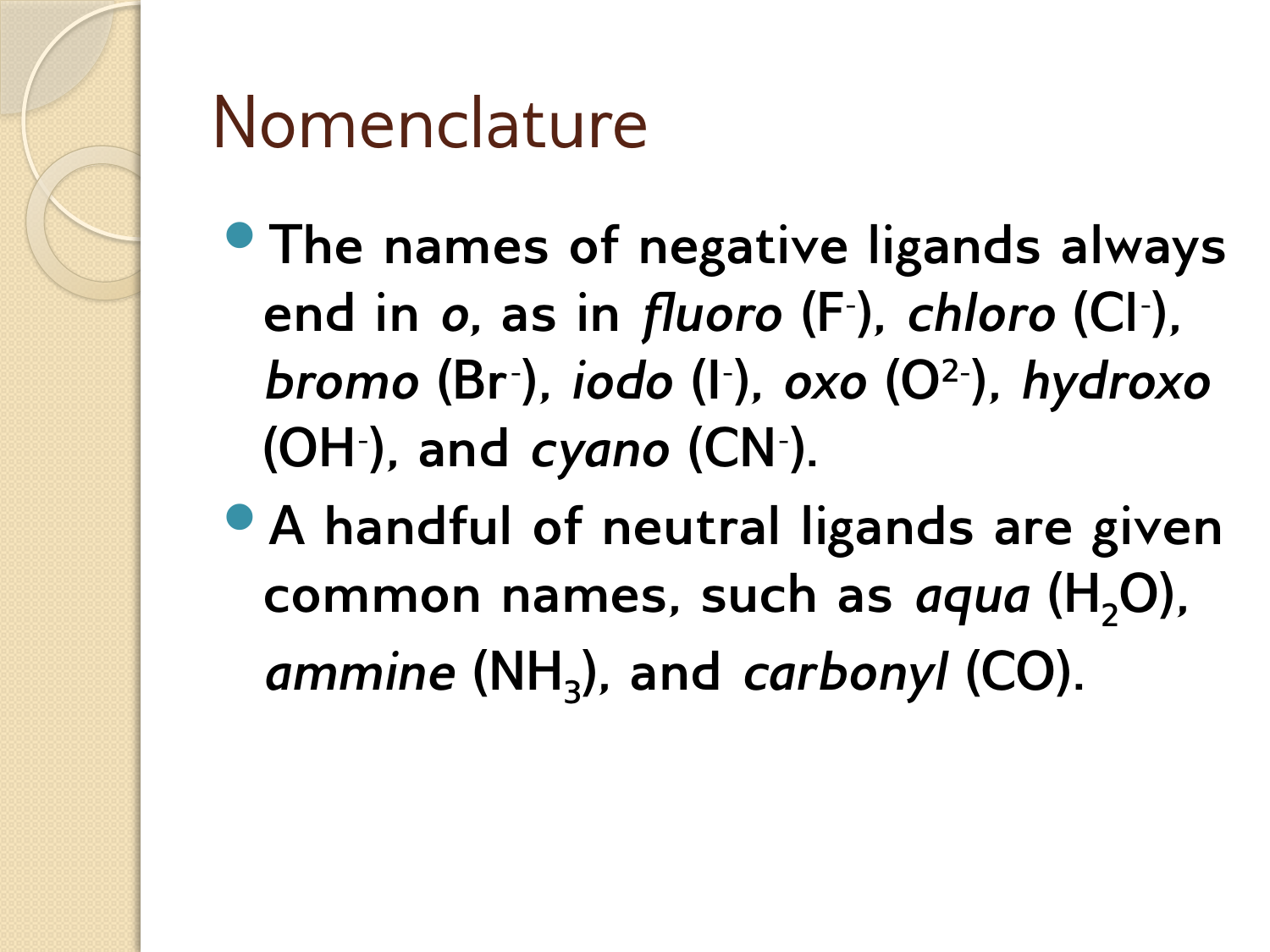

# Nomenclature
The names of negative ligands always end in o, as in fluoro (F-), chloro (Cl-), bromo (Br-), iodo (I-), oxo (O2-), hydroxo (OH-), and cyano (CN-).
A handful of neutral ligands are given common names, such as aqua (H2O), ammine (NH3), and carbonyl (CO).